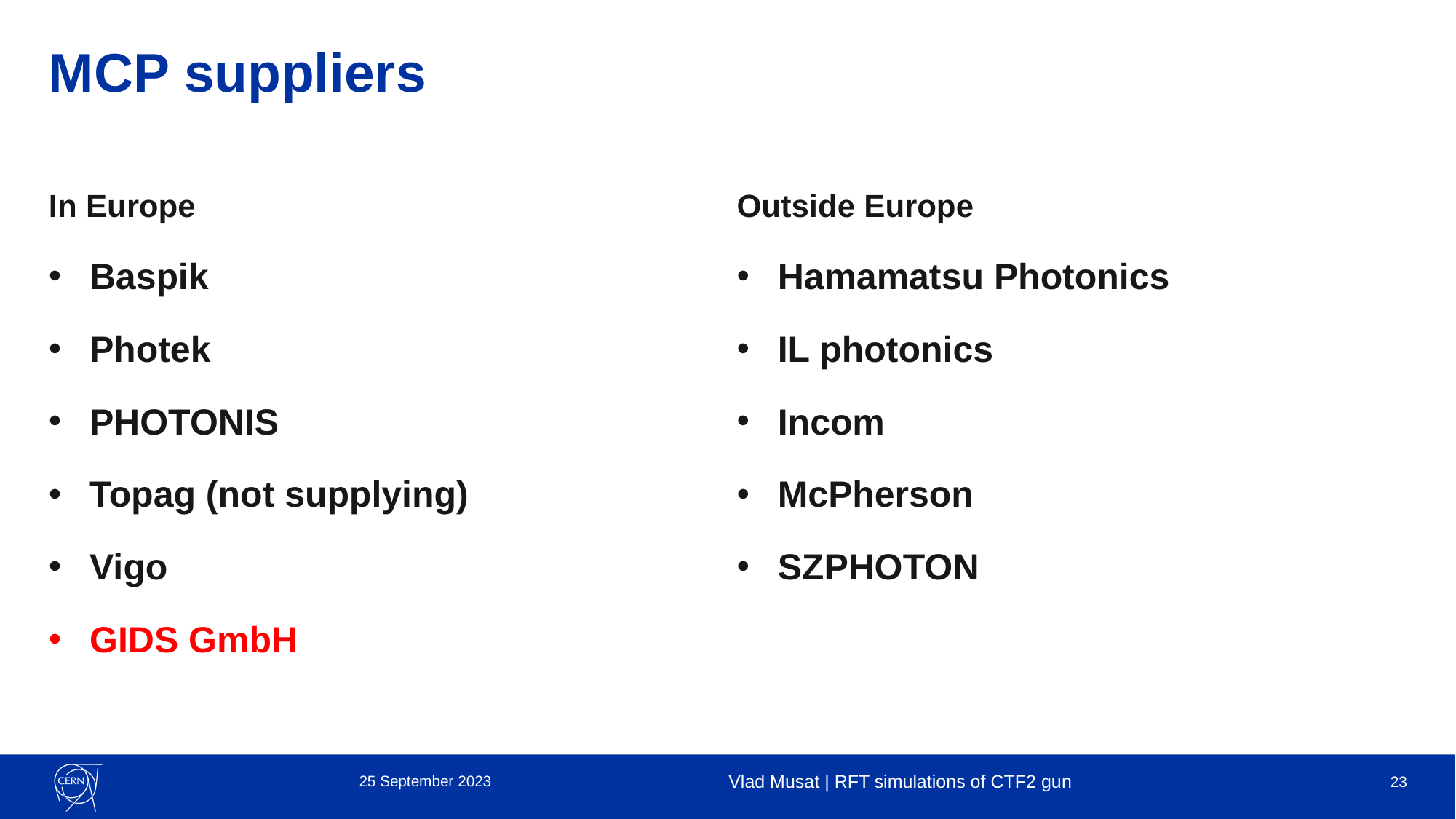

# MCP suppliers
In Europe
Baspik
Photek
PHOTONIS
Topag (not supplying)
Vigo
GIDS GmbH

Outside Europe
Hamamatsu Photonics
IL photonics
Incom
McPherson
SZPHOTON

25 September 2023
Vlad Musat | RFT simulations of CTF2 gun
23